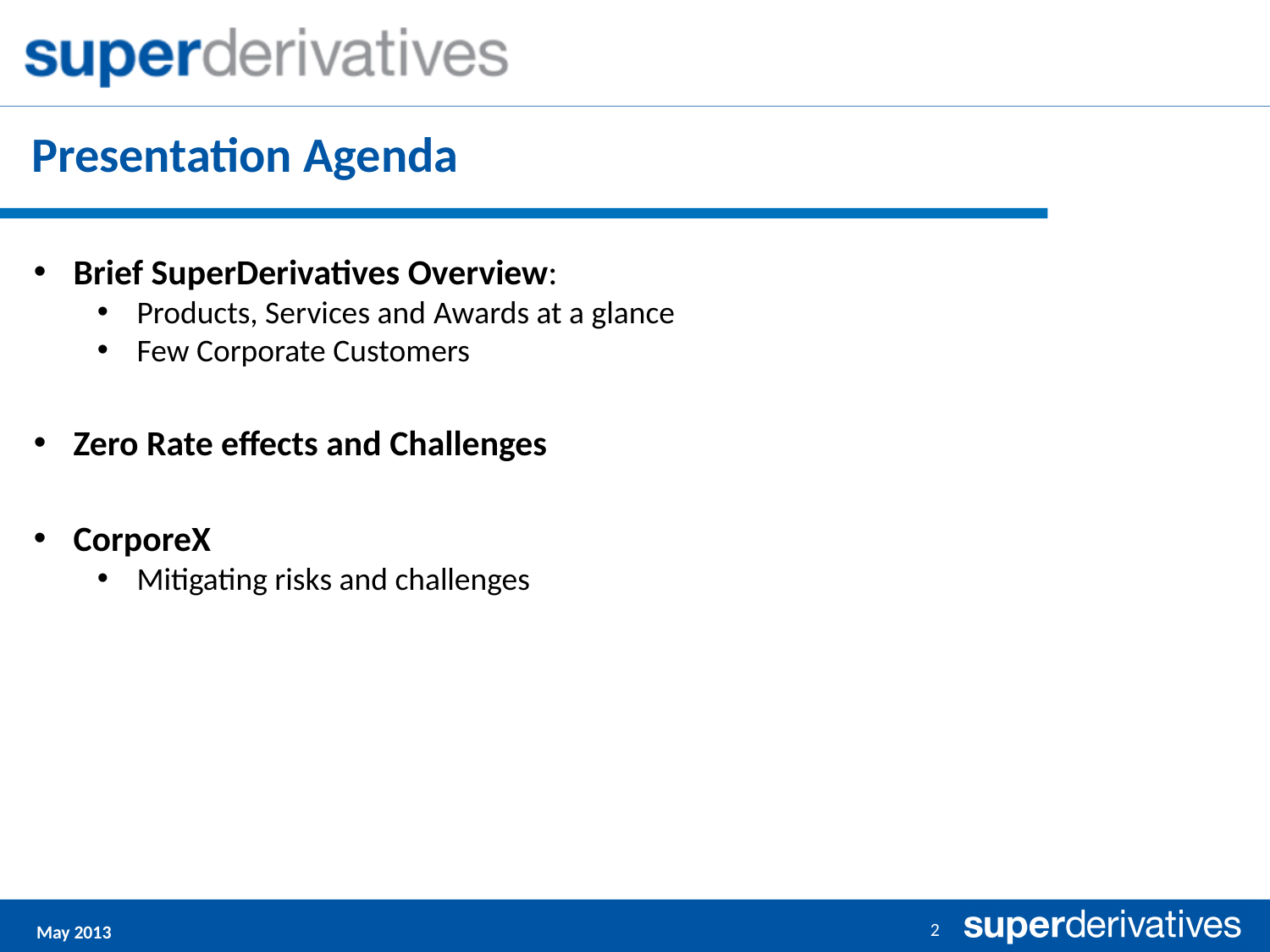

# Presentation Agenda
Brief SuperDerivatives Overview:
Products, Services and Awards at a glance
Few Corporate Customers
Zero Rate effects and Challenges
CorporeX
Mitigating risks and challenges